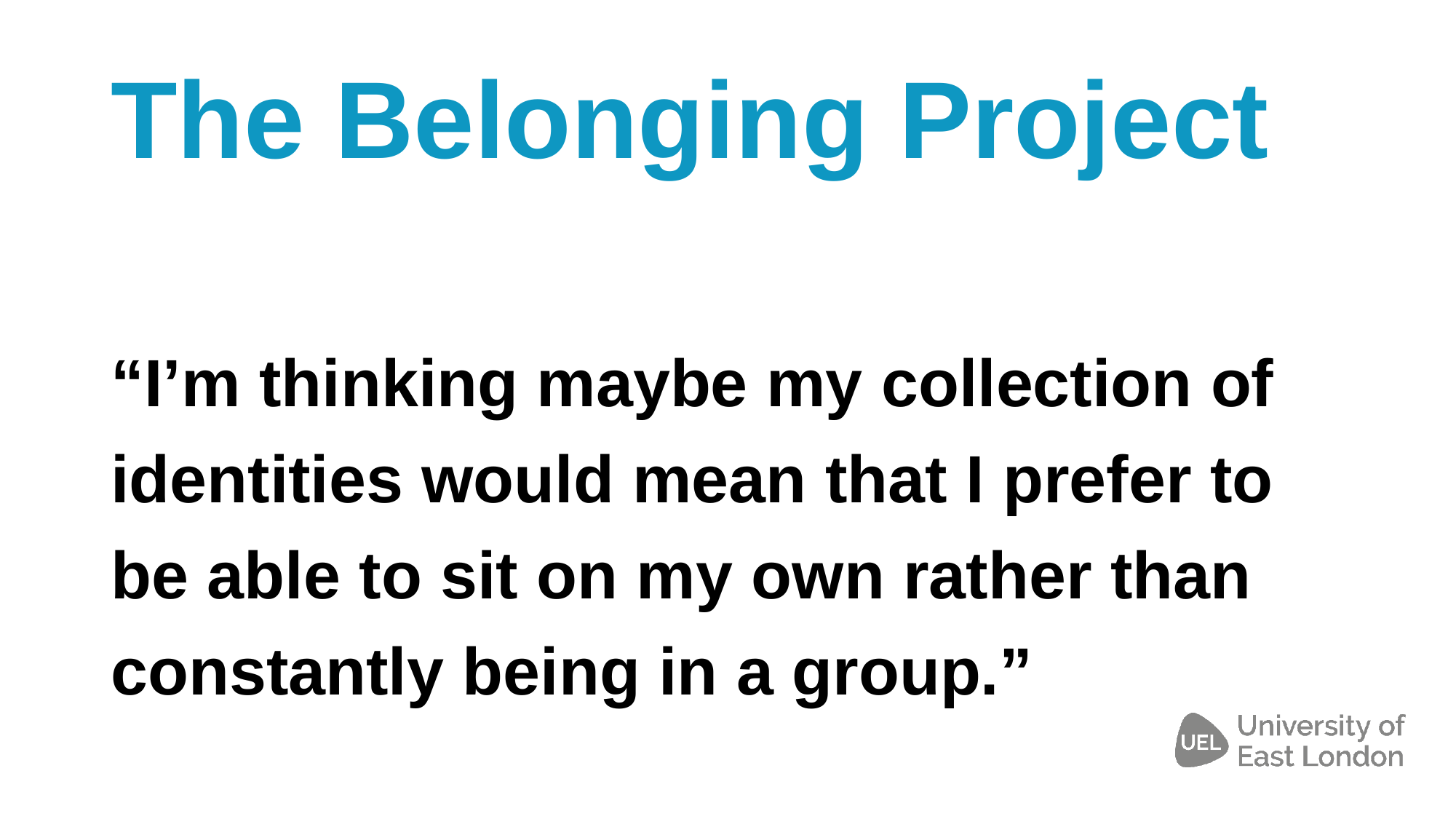

# The Belonging Project

“I’m thinking maybe my collection of identities would mean that I prefer to be able to sit on my own rather than constantly being in a group.”